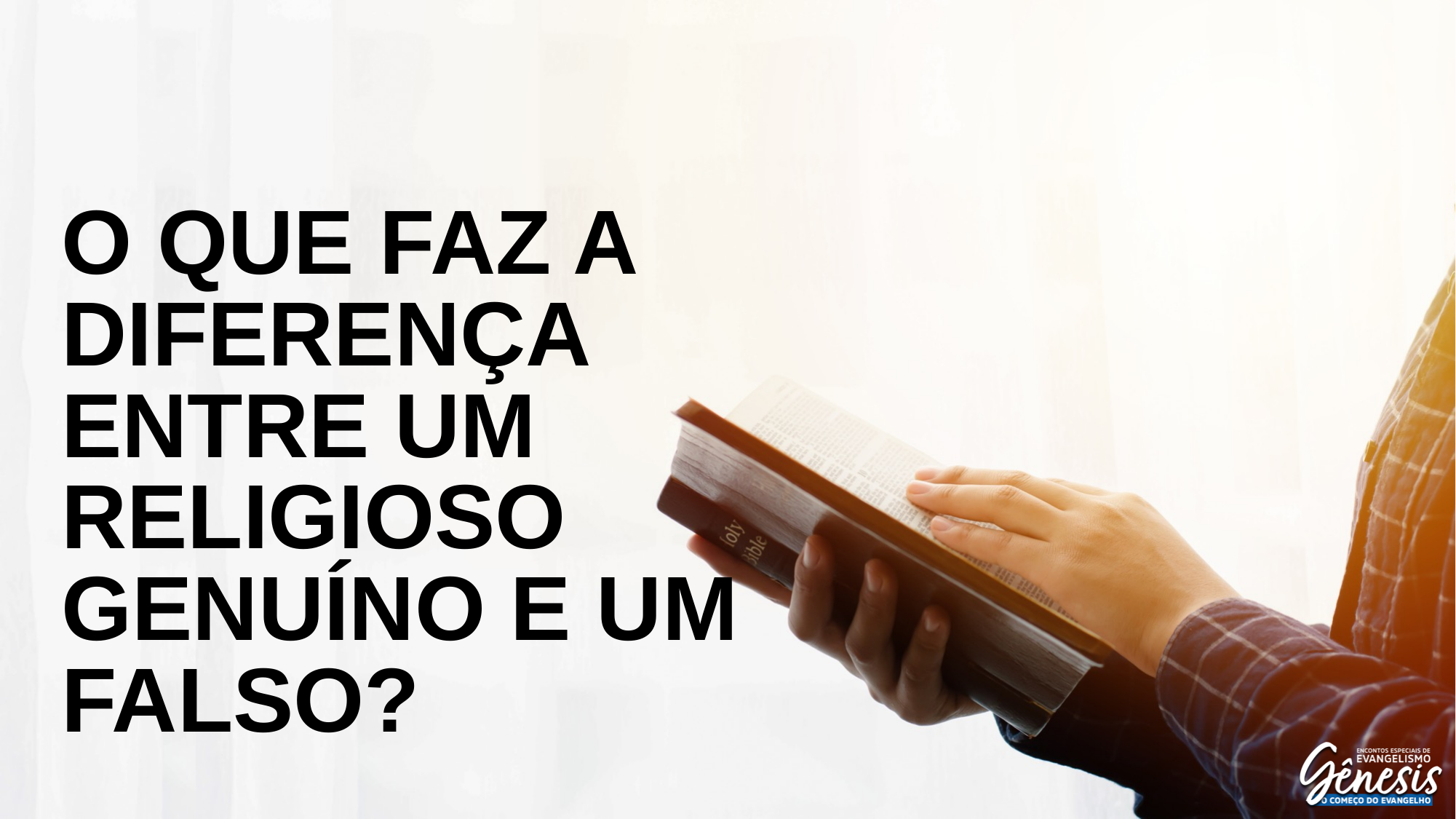

# O que faz a diferença entre um religioso genuíno e um falso?